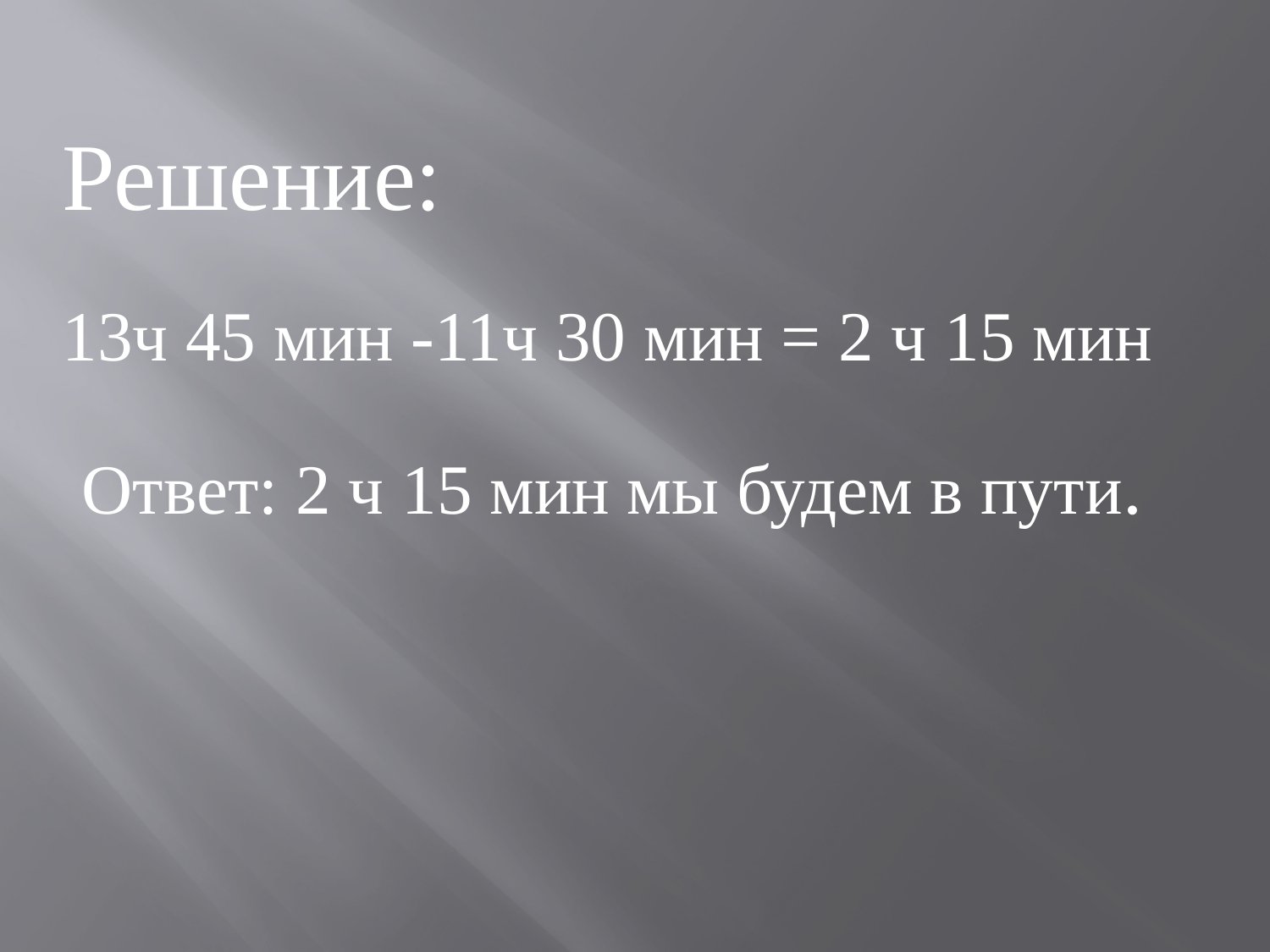

Решение:

13ч 45 мин -11ч 30 мин = 2 ч 15 мин

Ответ: 2 ч 15 мин мы будем в пути.